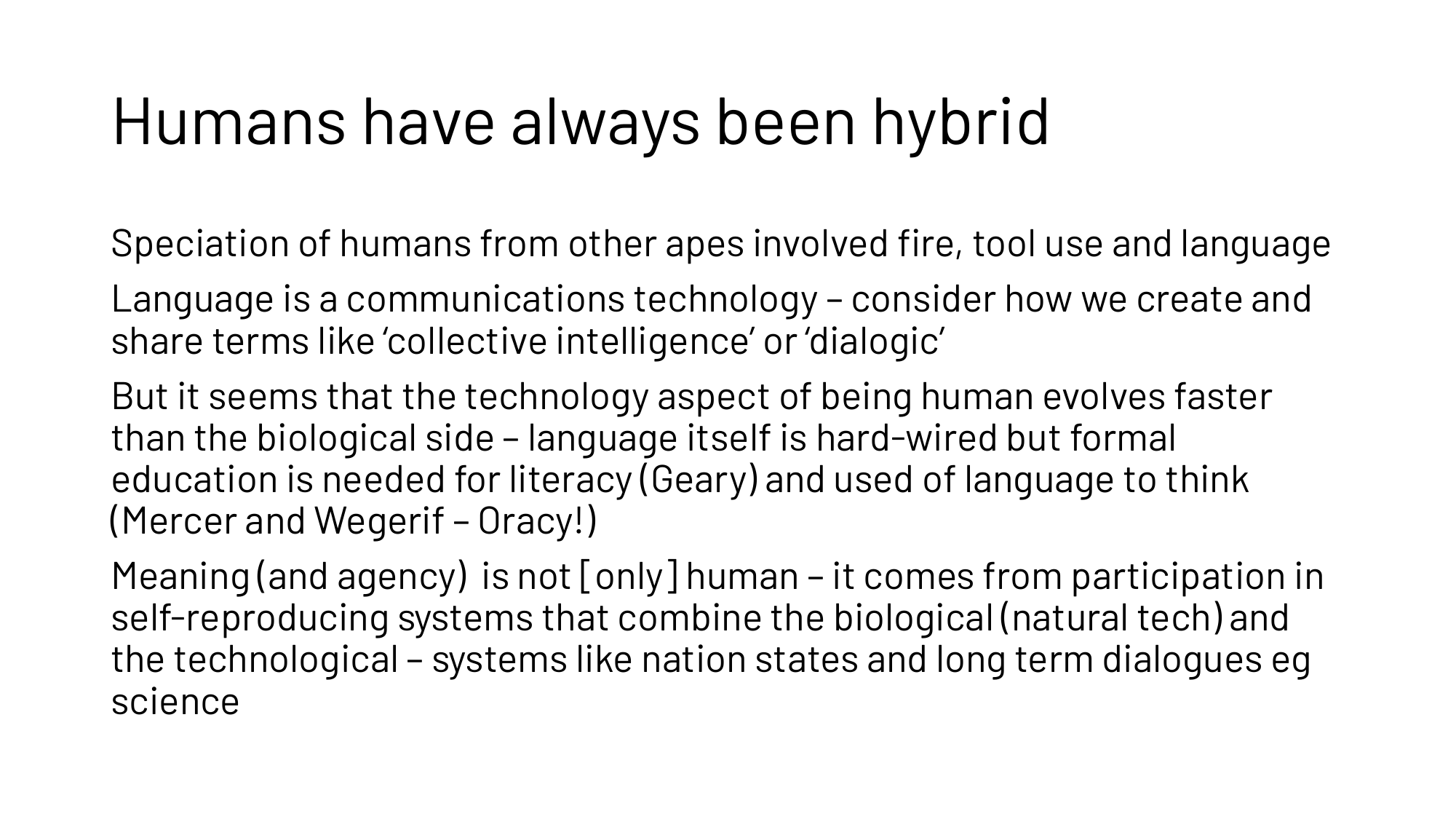

# Humans have always been hybrid
Speciation of humans from other apes involved fire, tool use and language
Language is a communications technology – consider how we create and share terms like ‘collective intelligence’ or ‘dialogic’
But it seems that the technology aspect of being human evolves faster than the biological side – language itself is hard-wired but formal education is needed for literacy (Geary) and used of language to think (Mercer and Wegerif – Oracy!)
Meaning (and agency)  is not [only] human – it comes from participation in self-reproducing systems that combine the biological (natural tech) and the technological – systems like nation states and long term dialogues eg science